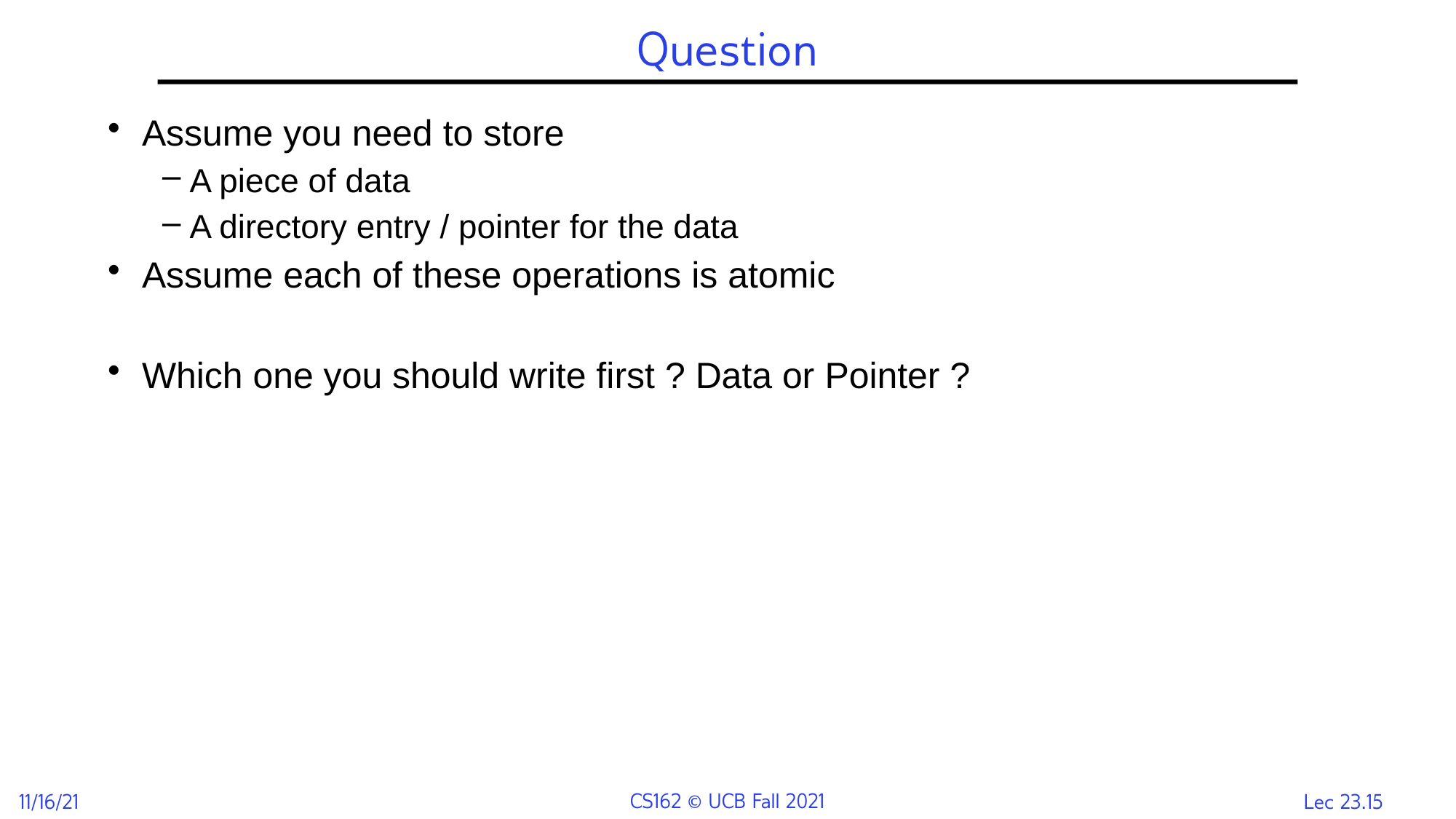

# Question
Assume you need to store
A piece of data
A directory entry / pointer for the data
Assume each of these operations is atomic

Which one you should write first ? Data or Pointer ?